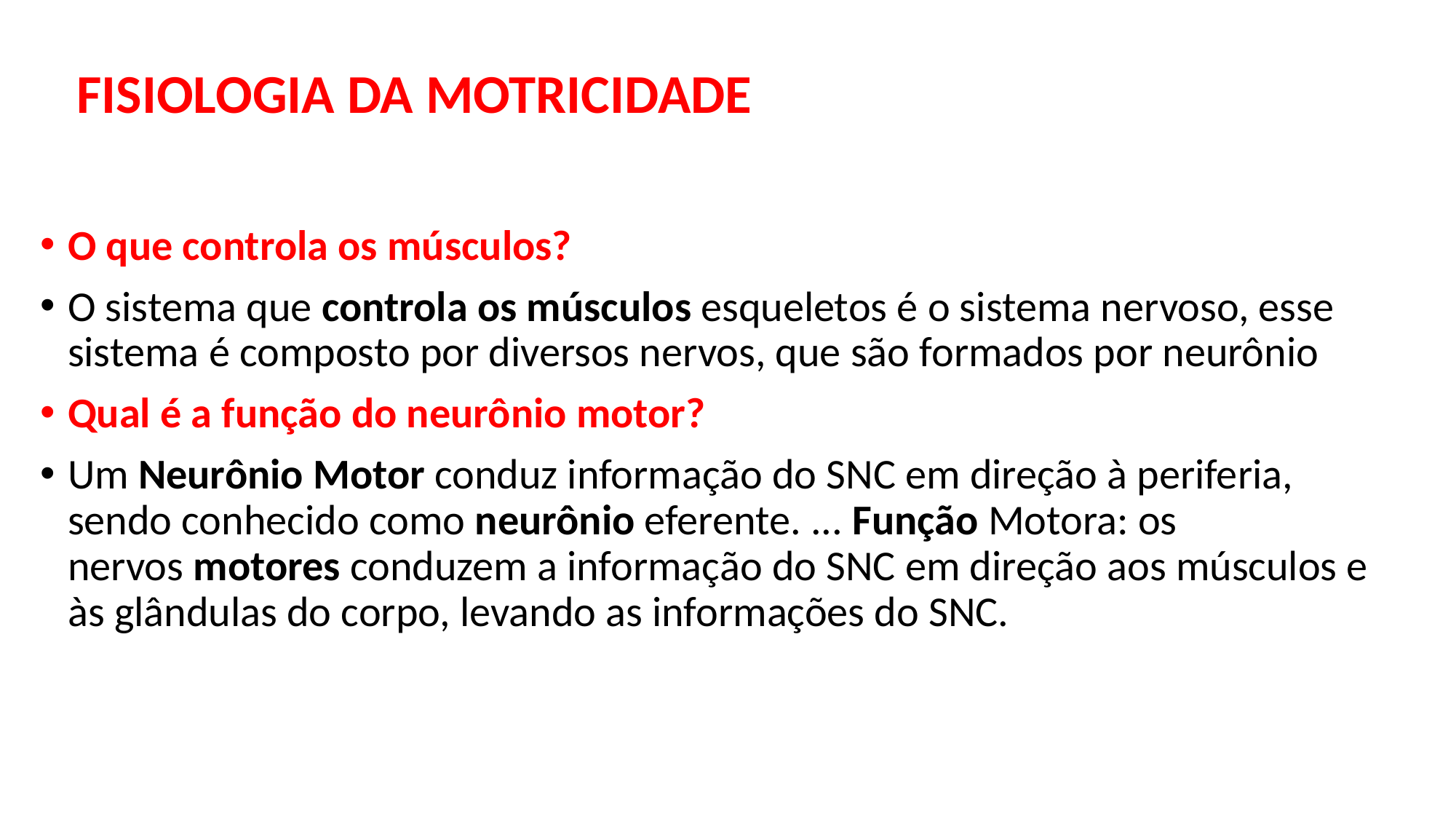

# FISIOLOGIA DA MOTRICIDADE
O que controla os músculos?
O sistema que controla os músculos esqueletos é o sistema nervoso, esse sistema é composto por diversos nervos, que são formados por neurônio
Qual é a função do neurônio motor?
Um Neurônio Motor conduz informação do SNC em direção à periferia, sendo conhecido como neurônio eferente. ... Função Motora: os nervos motores conduzem a informação do SNC em direção aos músculos e às glândulas do corpo, levando as informações do SNC.